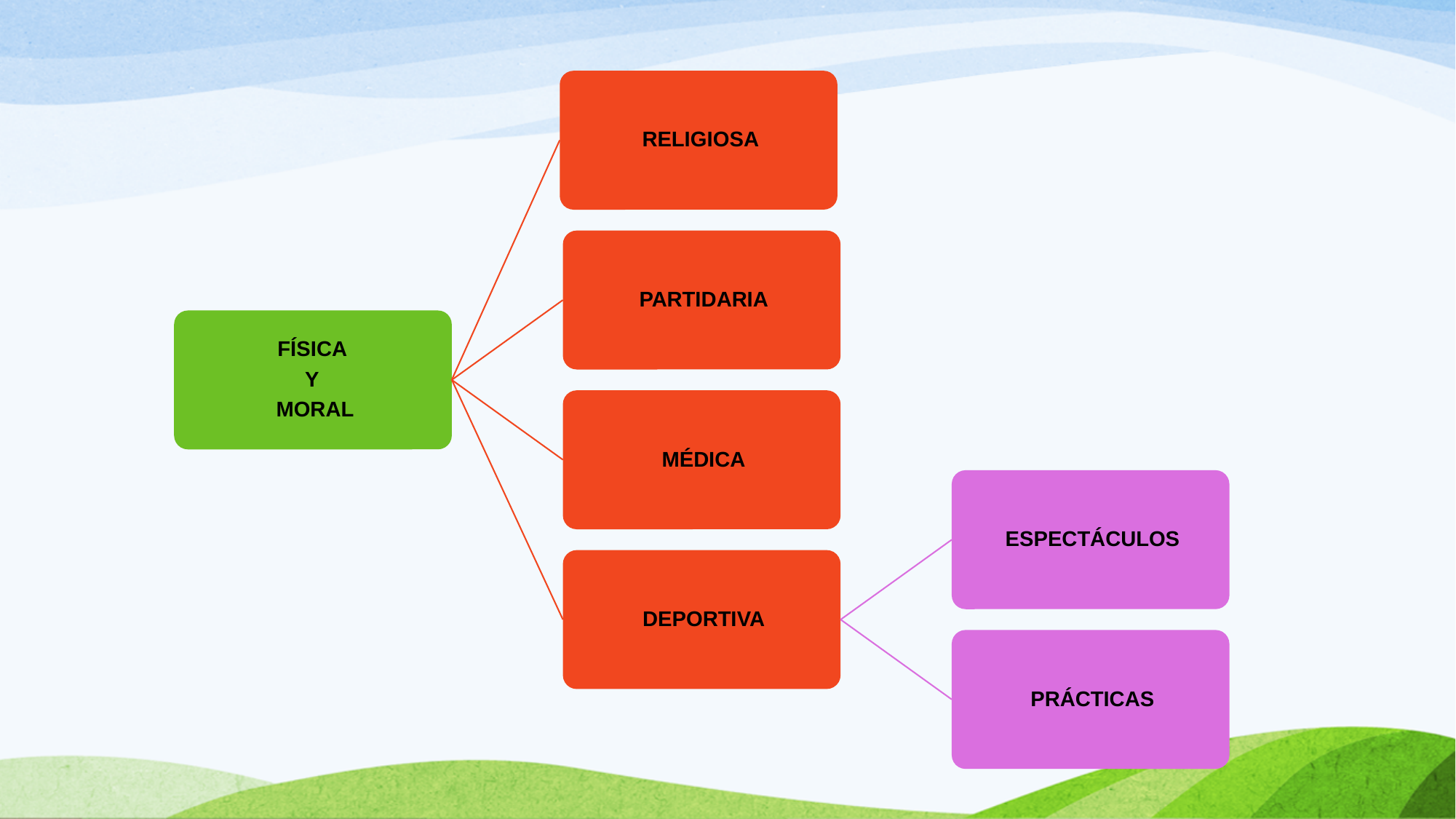

FÍSICA
Y
MORAL

RELIGIOSA

PARTIDARIA

MÉDICA

DEPORTIVA

ESPECTÁCULOS

PRÁCTICAS